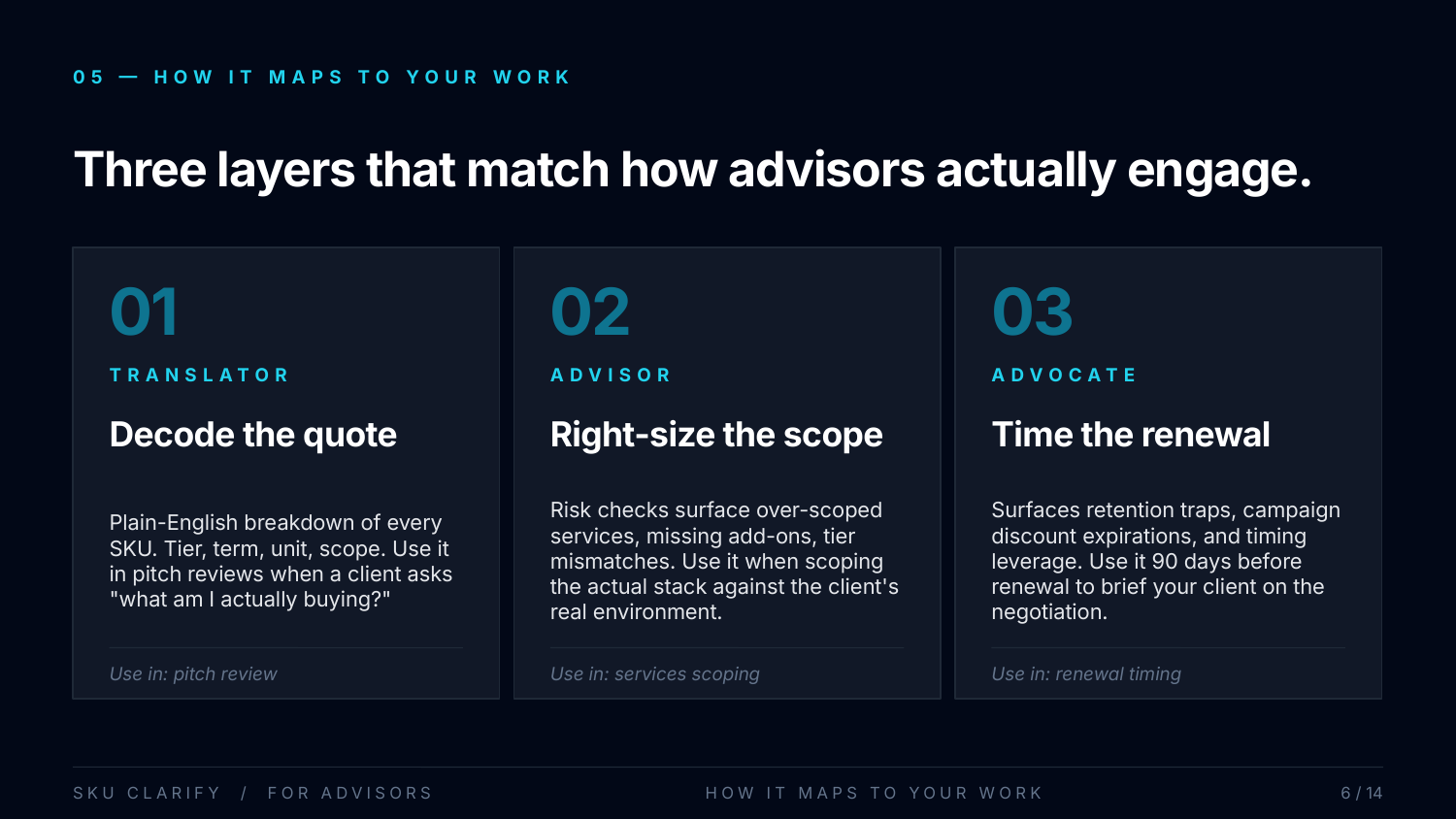

05 — HOW IT MAPS TO YOUR WORK
Three layers that match how advisors actually engage.

01
02
03
TRANSLATOR
ADVISOR
ADVOCATE
Decode the quote
Right-size the scope
Time the renewal
Plain-English breakdown of every SKU. Tier, term, unit, scope. Use it in pitch reviews when a client asks "what am I actually buying?"
Risk checks surface over-scoped services, missing add-ons, tier mismatches. Use it when scoping the actual stack against the client's real environment.
Surfaces retention traps, campaign discount expirations, and timing leverage. Use it 90 days before renewal to brief your client on the negotiation.

Use in: pitch review
Use in: services scoping
Use in: renewal timing

SKU CLARIFY  /  FOR ADVISORS
HOW IT MAPS TO YOUR WORK
6 / 14